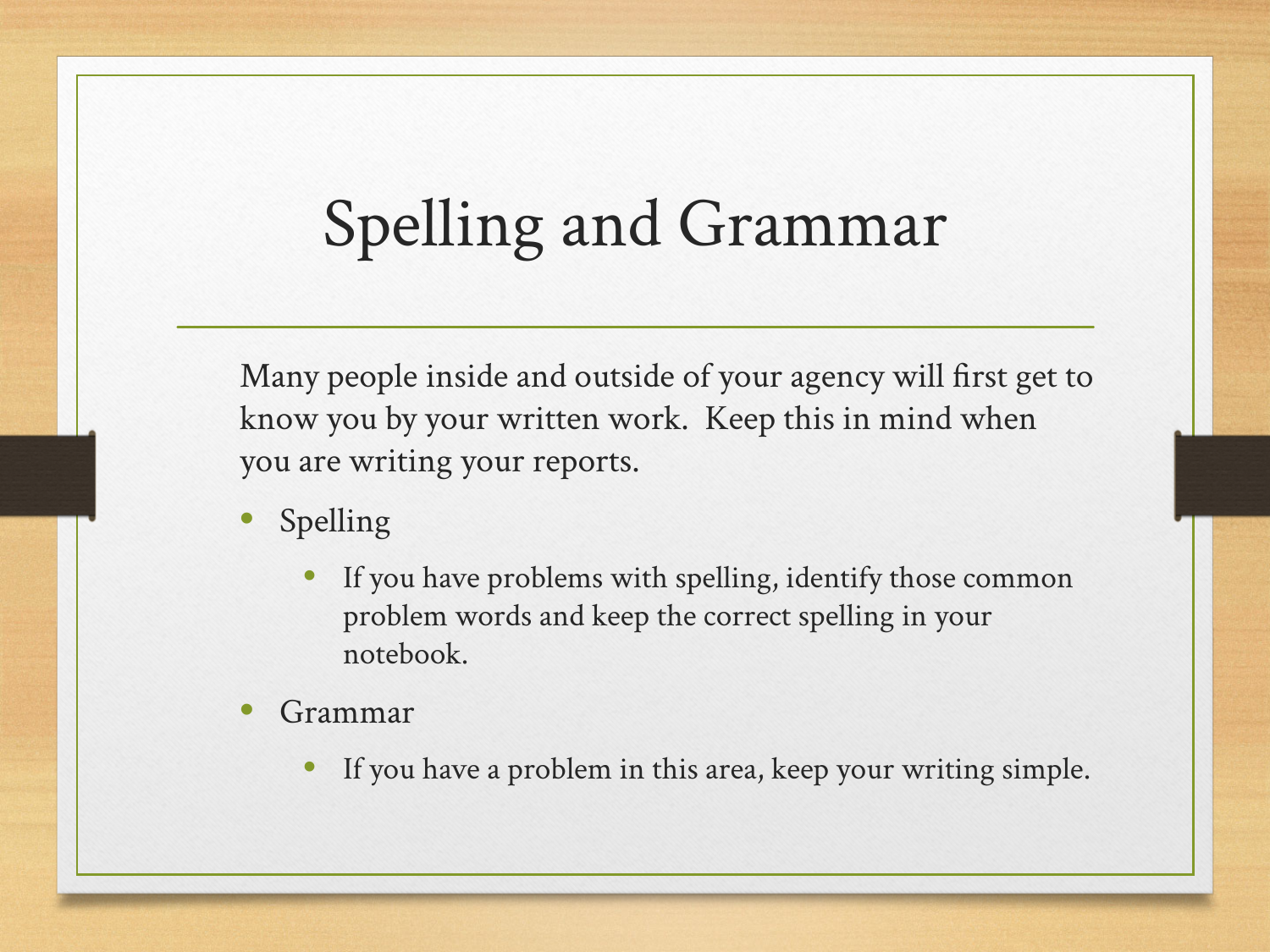

# Spelling and Grammar
Many people inside and outside of your agency will first get to know you by your written work.  Keep this in mind when you are writing your reports.
Spelling
If you have problems with spelling, identify those common problem words and keep the correct spelling in your notebook.
Grammar
If you have a problem in this area, keep your writing simple.